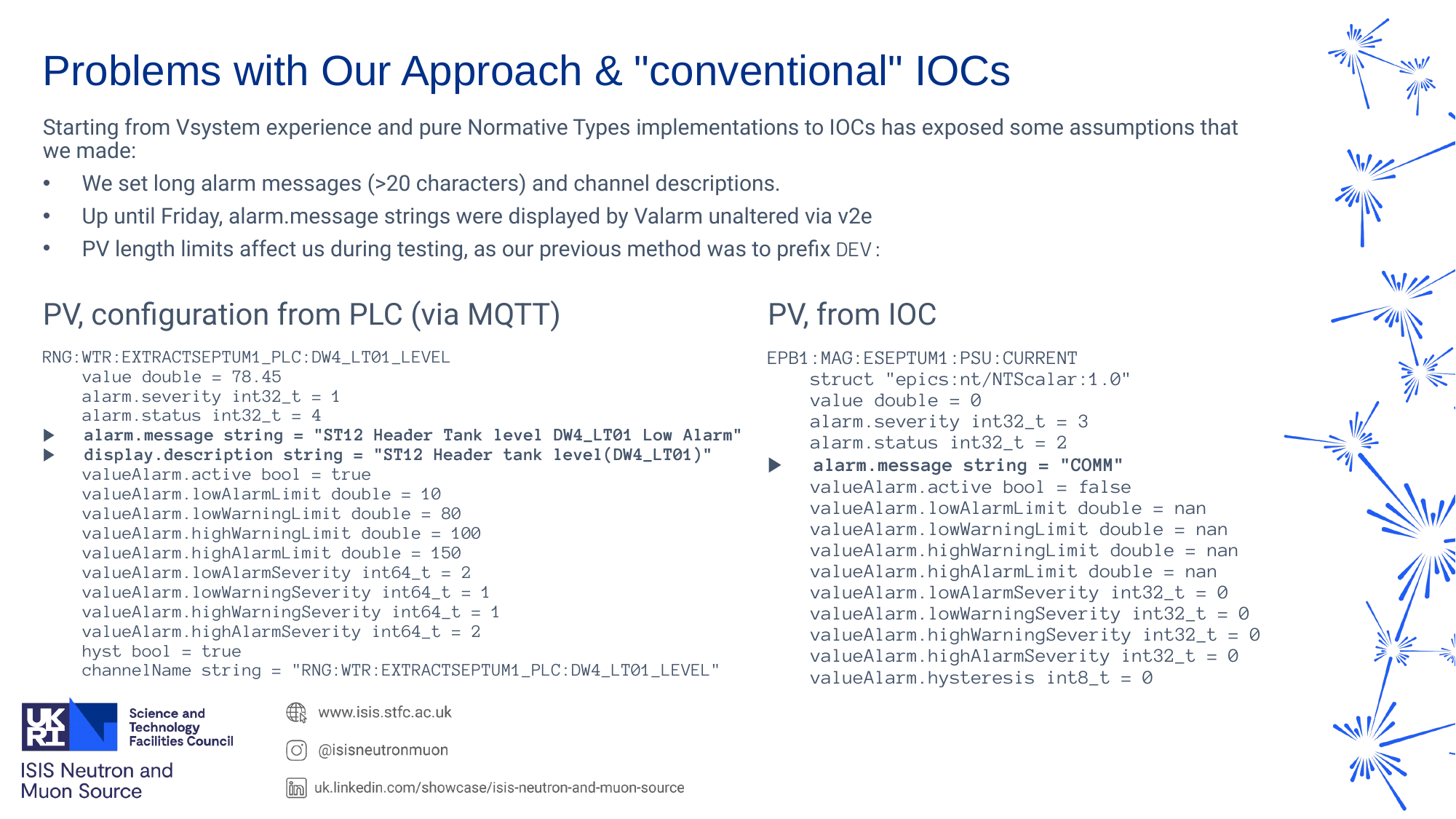

# Problems with Our Approach & "conventional" IOCs
Starting from Vsystem experience and pure Normative Types implementations to IOCs has exposed some assumptions that we made:
We set long alarm messages (>20 characters) and channel descriptions.
Up until Friday, alarm.message strings were displayed by Valarm unaltered via v2e
PV length limits affect us during testing, as our previous method was to prefix DEV:
PV, configuration from PLC (via MQTT)
RNG:WTR:EXTRACTSEPTUM1_PLC:DW4_LT01_LEVEL
    value double = 78.45
    alarm.severity int32_t = 1
    alarm.status int32_t = 4
▶   alarm.message string = "ST12 Header Tank level DW4_LT01 Low Alarm"
▶   display.description string = "ST12 Header tank level(DW4_LT01)"
    valueAlarm.active bool = true
    valueAlarm.lowAlarmLimit double = 10
    valueAlarm.lowWarningLimit double = 80
    valueAlarm.highWarningLimit double = 100
    valueAlarm.highAlarmLimit double = 150
    valueAlarm.lowAlarmSeverity int64_t = 2
    valueAlarm.lowWarningSeverity int64_t = 1
    valueAlarm.highWarningSeverity int64_t = 1
    valueAlarm.highAlarmSeverity int64_t = 2
    hyst bool = true
    channelName string = "RNG:WTR:EXTRACTSEPTUM1_PLC:DW4_LT01_LEVEL"
PV, from IOC
EPB1:MAG:ESEPTUM1:PSU:CURRENT
    struct "epics:nt/NTScalar:1.0"
    value double = 0
    alarm.severity int32_t = 3
    alarm.status int32_t = 2
▶   alarm.message string = "COMM"
    valueAlarm.active bool = false
    valueAlarm.lowAlarmLimit double = nan
    valueAlarm.lowWarningLimit double = nan
    valueAlarm.highWarningLimit double = nan
    valueAlarm.highAlarmLimit double = nan
    valueAlarm.lowAlarmSeverity int32_t = 0
    valueAlarm.lowWarningSeverity int32_t = 0
    valueAlarm.highWarningSeverity int32_t = 0
    valueAlarm.highAlarmSeverity int32_t = 0
    valueAlarm.hysteresis int8_t = 0